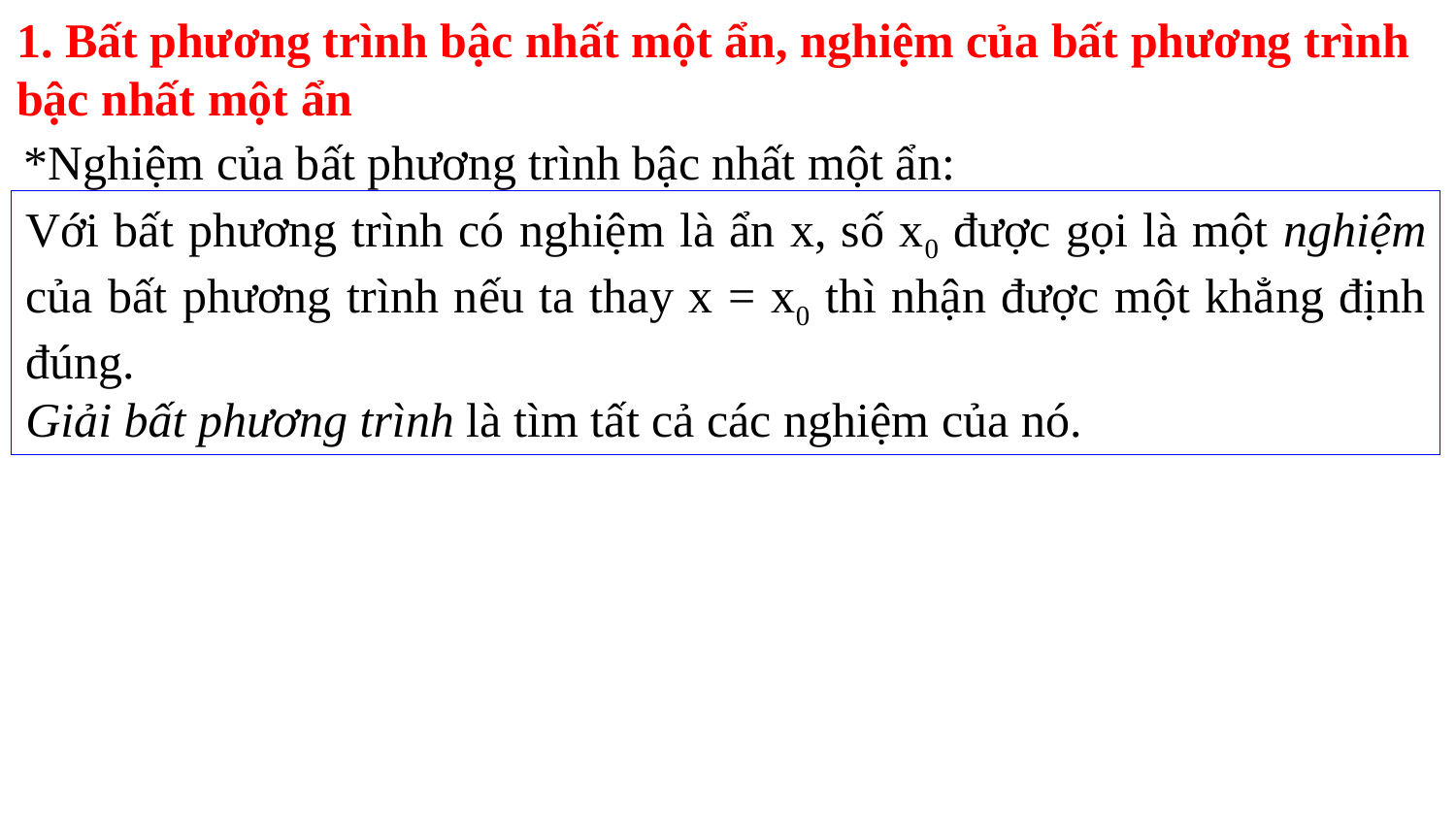

1. Bất phương trình bậc nhất một ẩn, nghiệm của bất phương trình bậc nhất một ẩn
*Nghiệm của bất phương trình bậc nhất một ẩn:
Với bất phương trình có nghiệm là ẩn x, số x0 được gọi là một nghiệm của bất phương trình nếu ta thay x = x0 thì nhận được một khẳng định đúng.
Giải bất phương trình là tìm tất cả các nghiệm của nó.